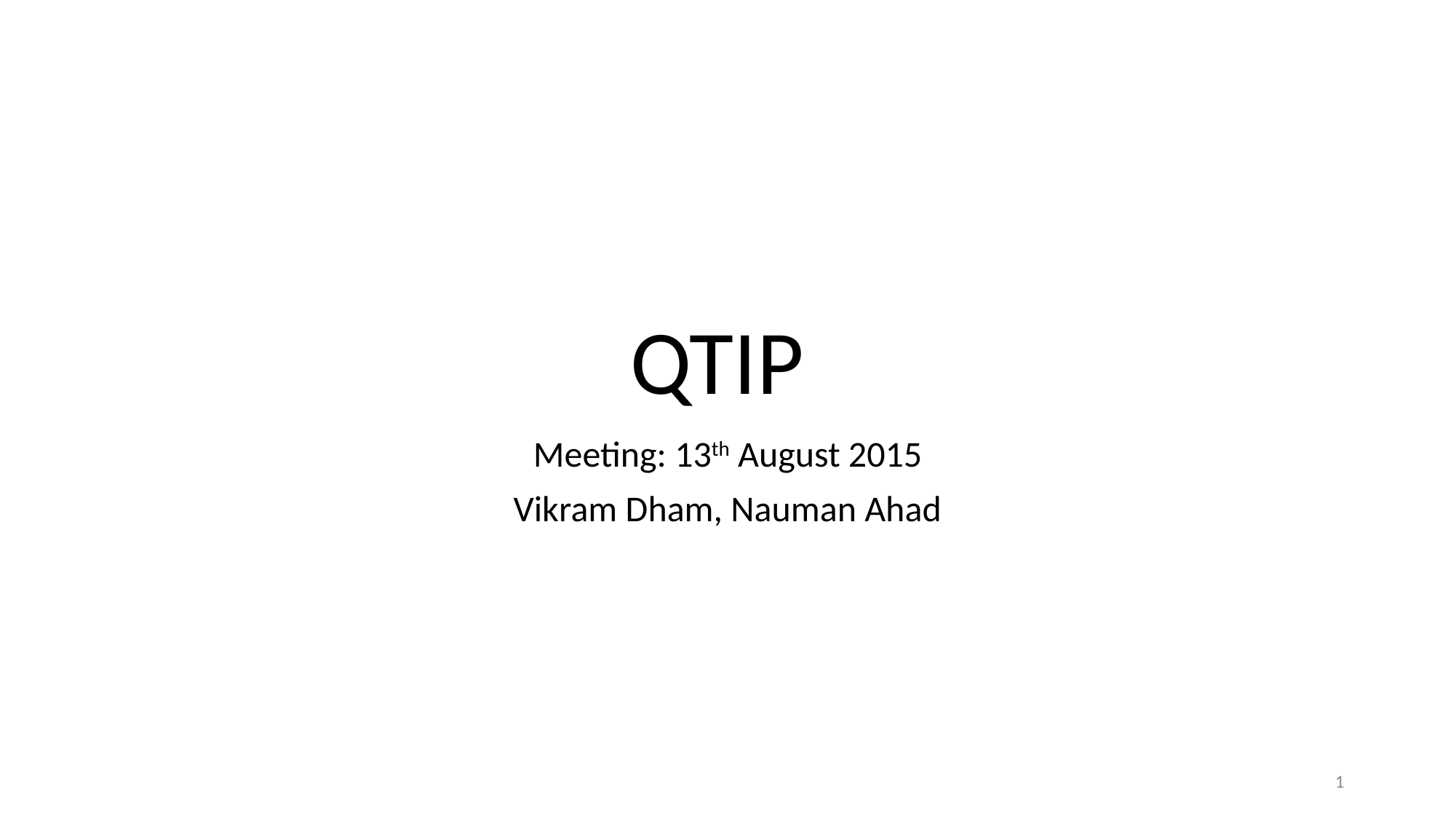

# QTIP
Meeting: 13th August 2015
Vikram Dham, Nauman Ahad
1